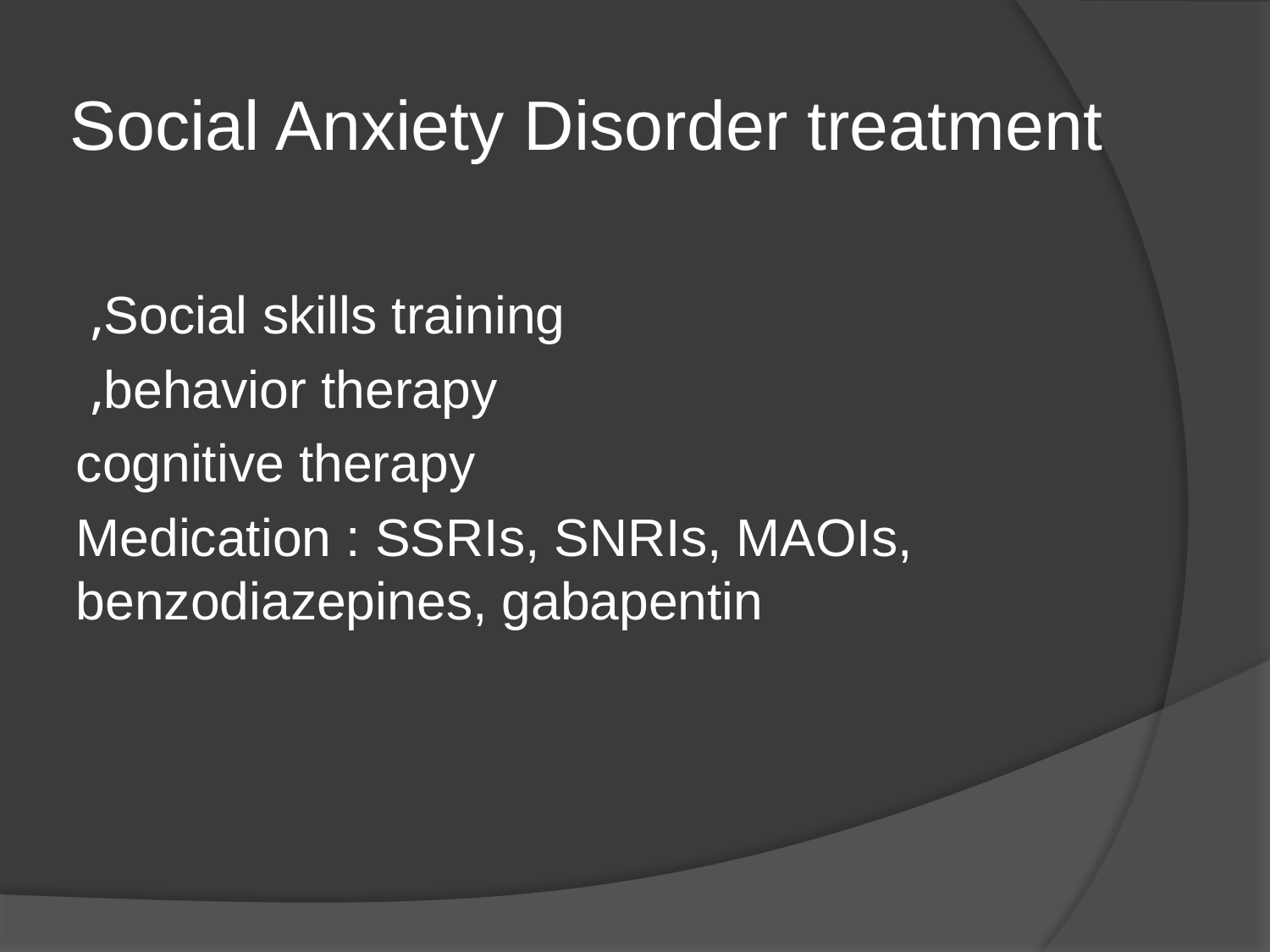

# Social Anxiety Disorder treatment
Social skills training,
behavior therapy,
cognitive therapy
Medication : SSRIs, SNRIs, MAOIs, benzodiazepines, gabapentin